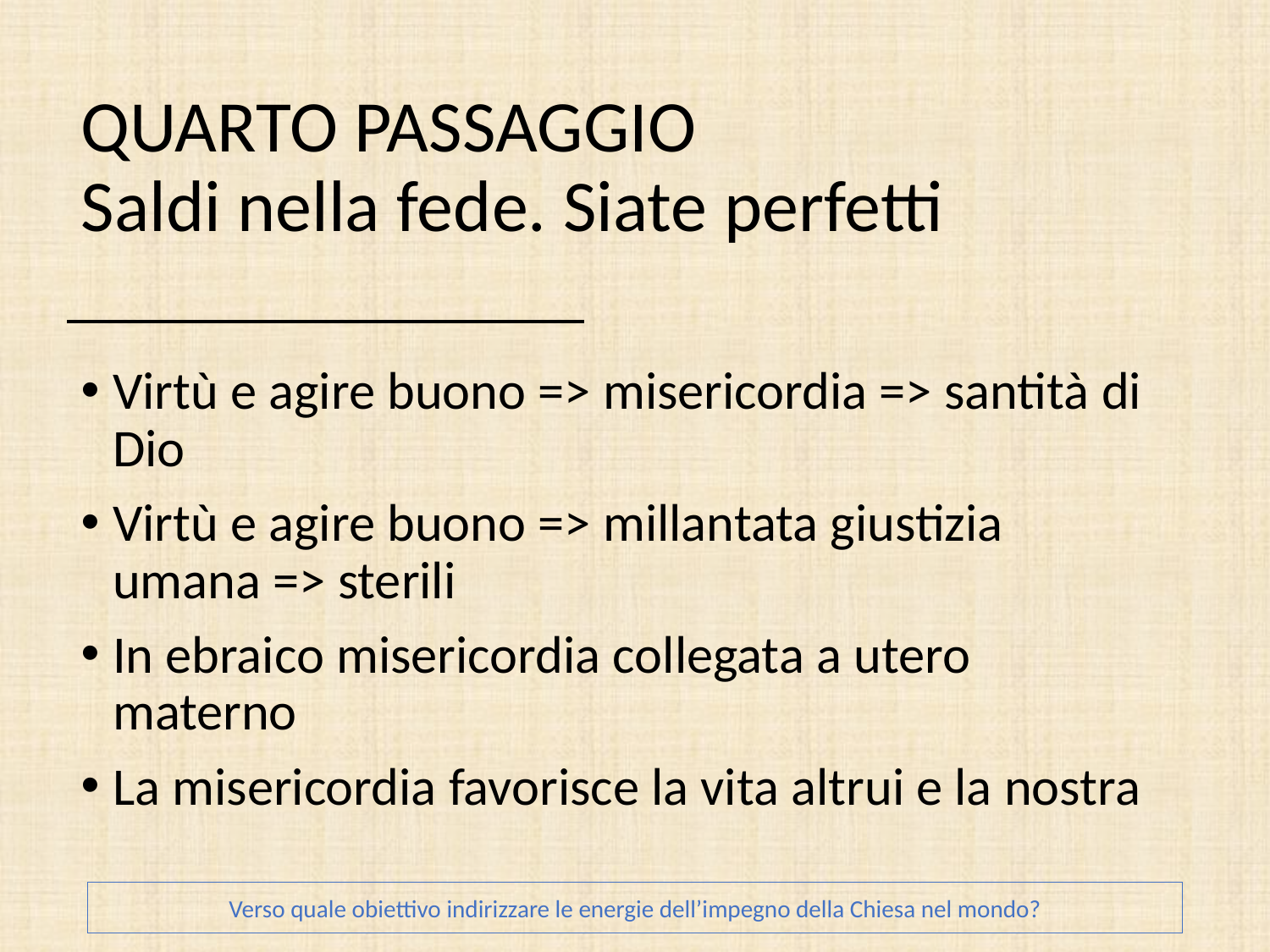

# QUARTO PASSAGGIO Saldi nella fede. Siate perfetti
Virtù e agire buono => misericordia => santità di Dio
Virtù e agire buono => millantata giustizia umana => sterili
In ebraico misericordia collegata a utero materno
La misericordia favorisce la vita altrui e la nostra

Verso quale obiettivo indirizzare le energie dell’impegno della Chiesa nel mondo?